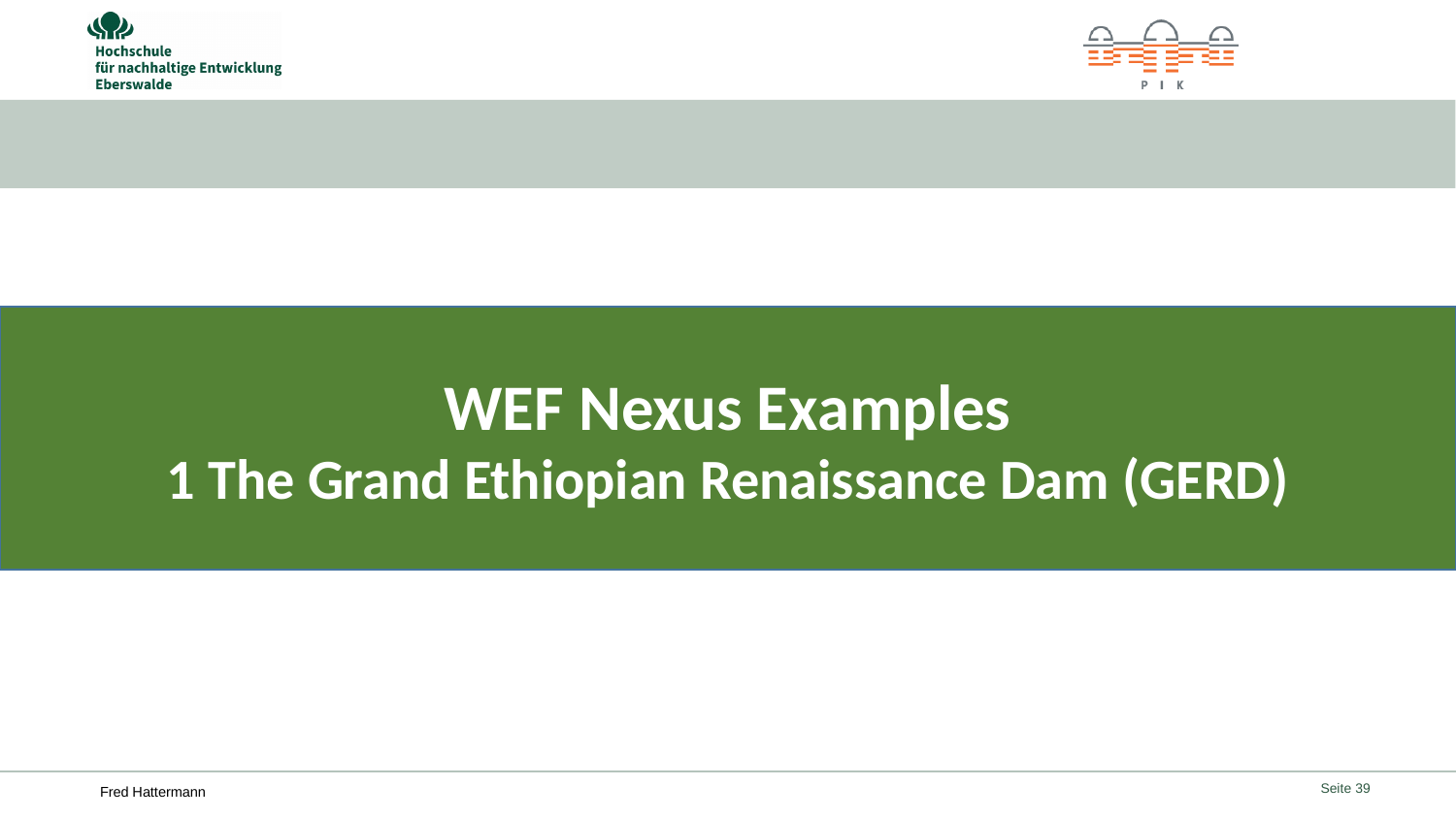

#
WEF Nexus Examples
1 The Grand Ethiopian Renaissance Dam (GERD)
Seite 39